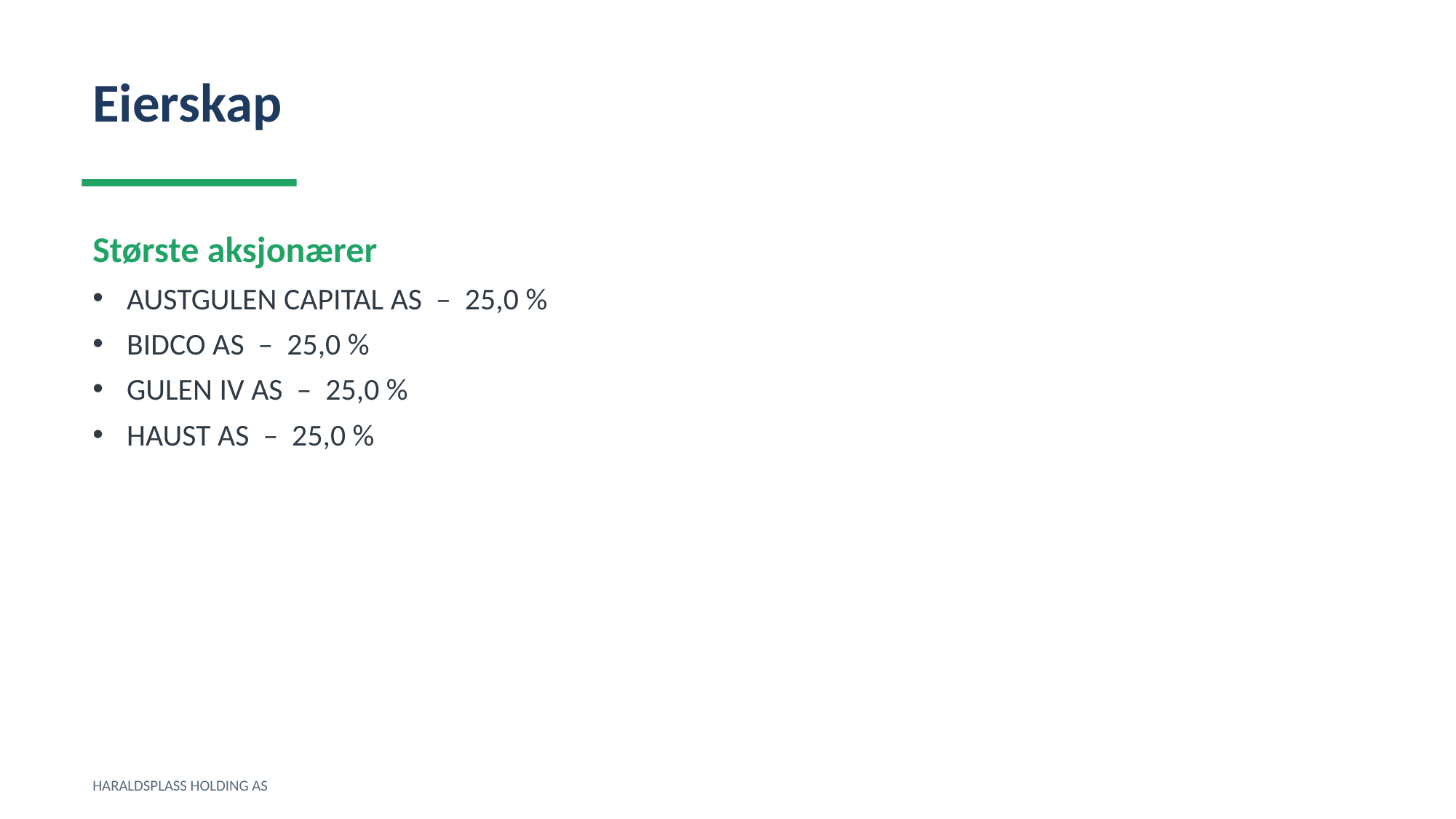

Eierskap

Største aksjonærer
AUSTGULEN CAPITAL AS  –  25,0 %
BIDCO AS  –  25,0 %
GULEN IV AS  –  25,0 %
HAUST AS  –  25,0 %
HARALDSPLASS HOLDING AS